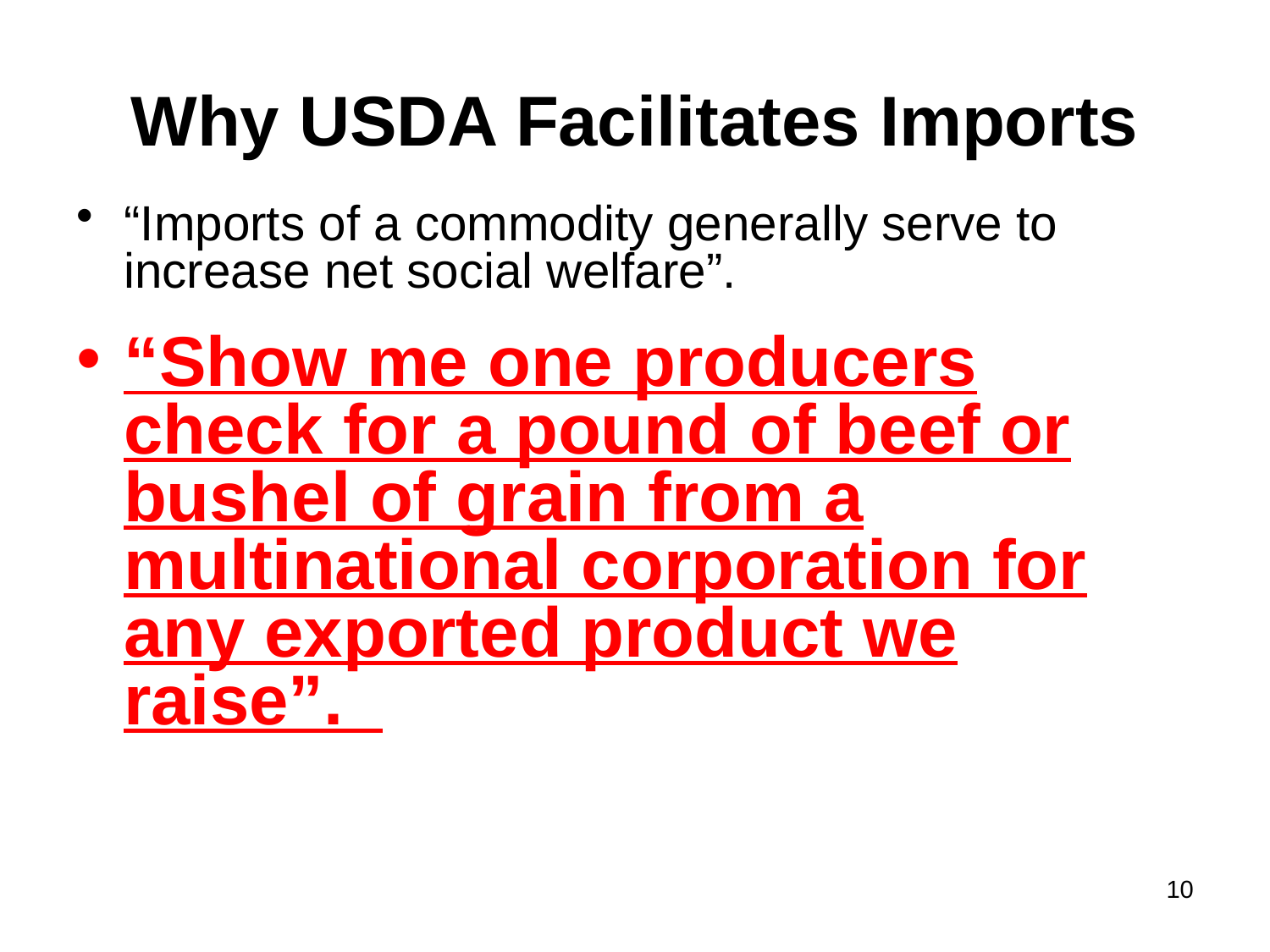

# Why USDA Facilitates Imports
“Imports of a commodity generally serve to increase net social welfare”.

“Show me one producers check for a pound of beef or bushel of grain from a multinational corporation for any exported product we raise”.
10